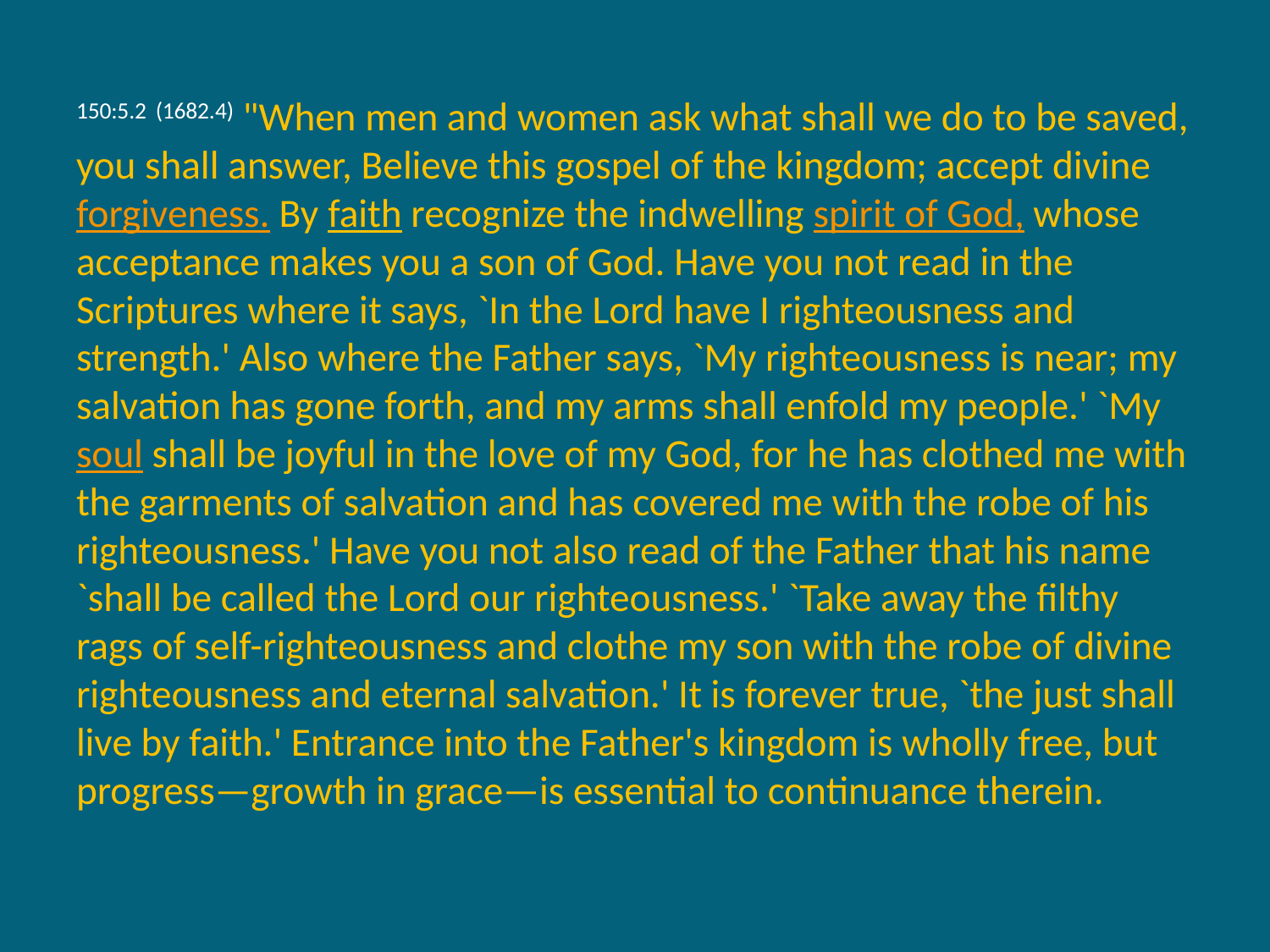

150:5.2 (1682.4) "When men and women ask what shall we do to be saved, you shall answer, Believe this gospel of the kingdom; accept divine forgiveness. By faith recognize the indwelling spirit of God, whose acceptance makes you a son of God. Have you not read in the Scriptures where it says, `In the Lord have I righteousness and strength.' Also where the Father says, `My righteousness is near; my salvation has gone forth, and my arms shall enfold my people.' `My soul shall be joyful in the love of my God, for he has clothed me with the garments of salvation and has covered me with the robe of his righteousness.' Have you not also read of the Father that his name `shall be called the Lord our righteousness.' `Take away the filthy rags of self-righteousness and clothe my son with the robe of divine righteousness and eternal salvation.' It is forever true, `the just shall live by faith.' Entrance into the Father's kingdom is wholly free, but progress—growth in grace—is essential to continuance therein.